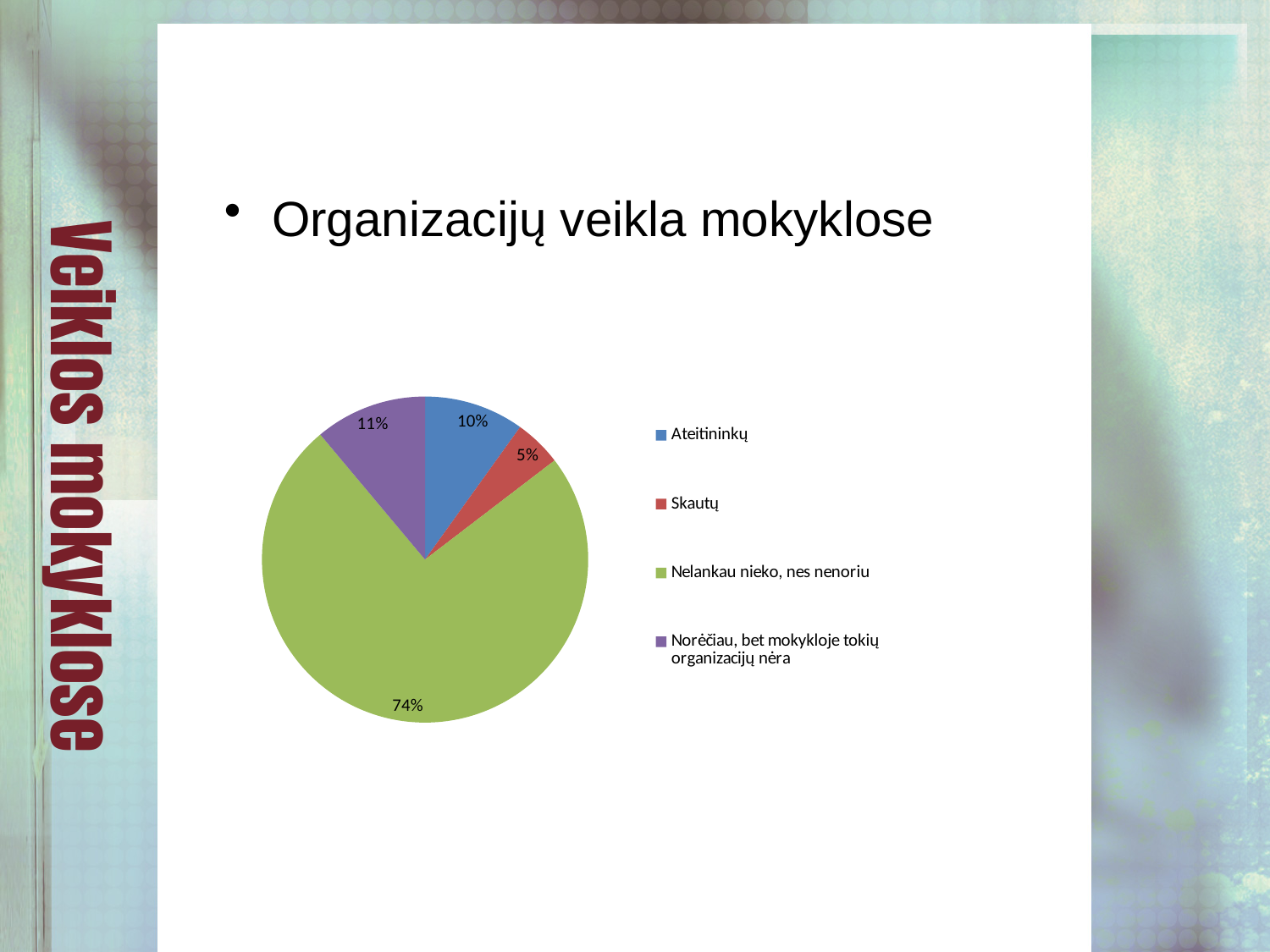

# Veiklos mokyklose

Organizacijų veikla mokyklose

### Chart

| Category | Ar dalyvauji visuomeninių organizacijų veikloje |
|---|---|
| Ateitininkų | 9.9 |
| Skautų | 4.7 |
| Nelankau nieko, nes nenoriu | 74.3 |
| Norėčiau, bet mokykloje tokių organizacijų nėra | 11.1 |